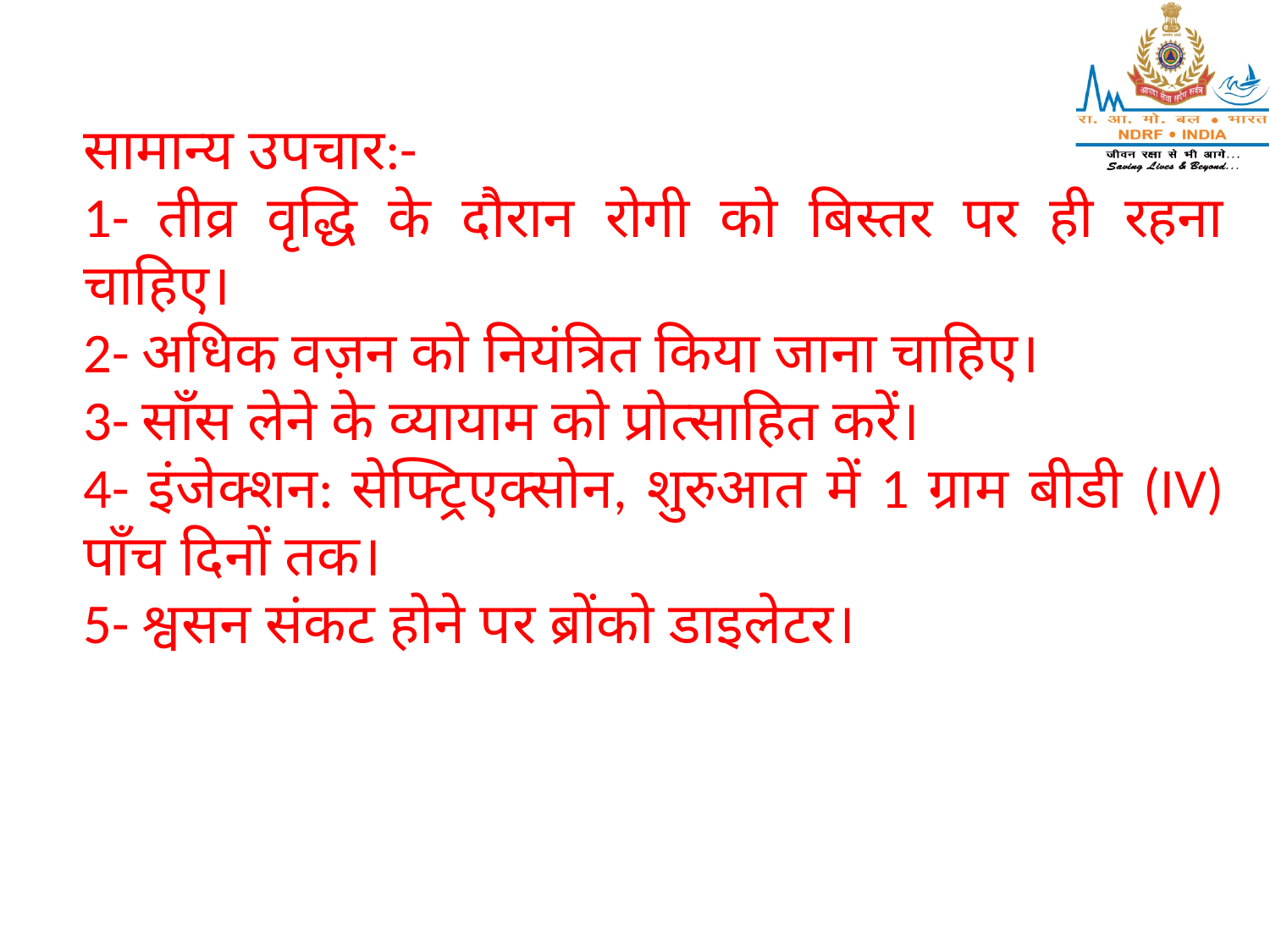

सामान्य उपचार:-
1- तीव्र वृद्धि के दौरान रोगी को बिस्तर पर ही रहना चाहिए।
2- अधिक वज़न को नियंत्रित किया जाना चाहिए।
3- साँस लेने के व्यायाम को प्रोत्साहित करें।
4- इंजेक्शन: सेफ्ट्रिएक्सोन, शुरुआत में 1 ग्राम बीडी (IV) पाँच दिनों तक।
5- श्वसन संकट होने पर ब्रोंको डाइलेटर।